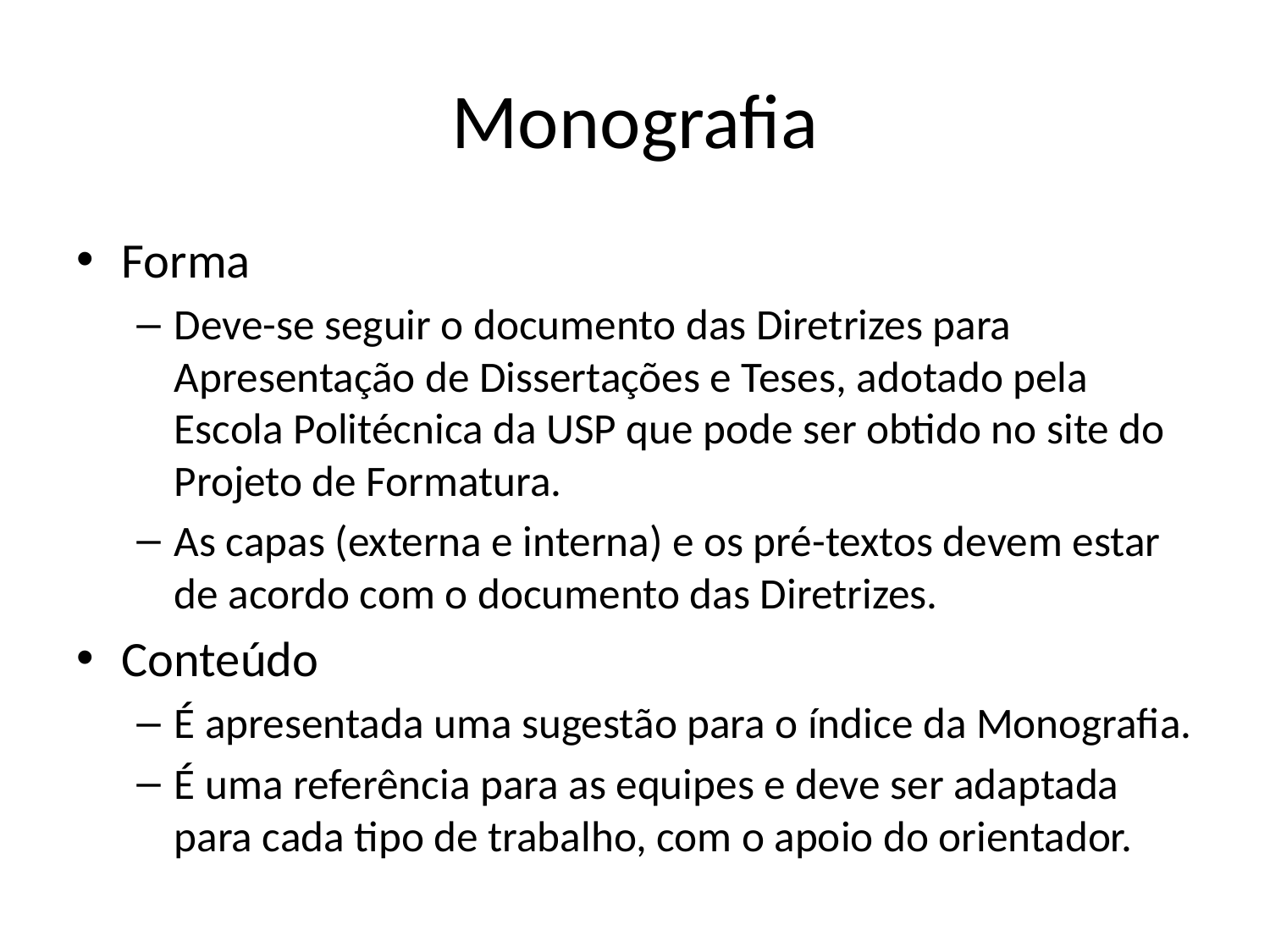

# Monografia
Forma
Deve-se seguir o documento das Diretrizes para Apresentação de Dissertações e Teses, adotado pela Escola Politécnica da USP que pode ser obtido no site do Projeto de Formatura.
As capas (externa e interna) e os pré-textos devem estar de acordo com o documento das Diretrizes.
Conteúdo
É apresentada uma sugestão para o índice da Monografia.
É uma referência para as equipes e deve ser adaptada para cada tipo de trabalho, com o apoio do orientador.